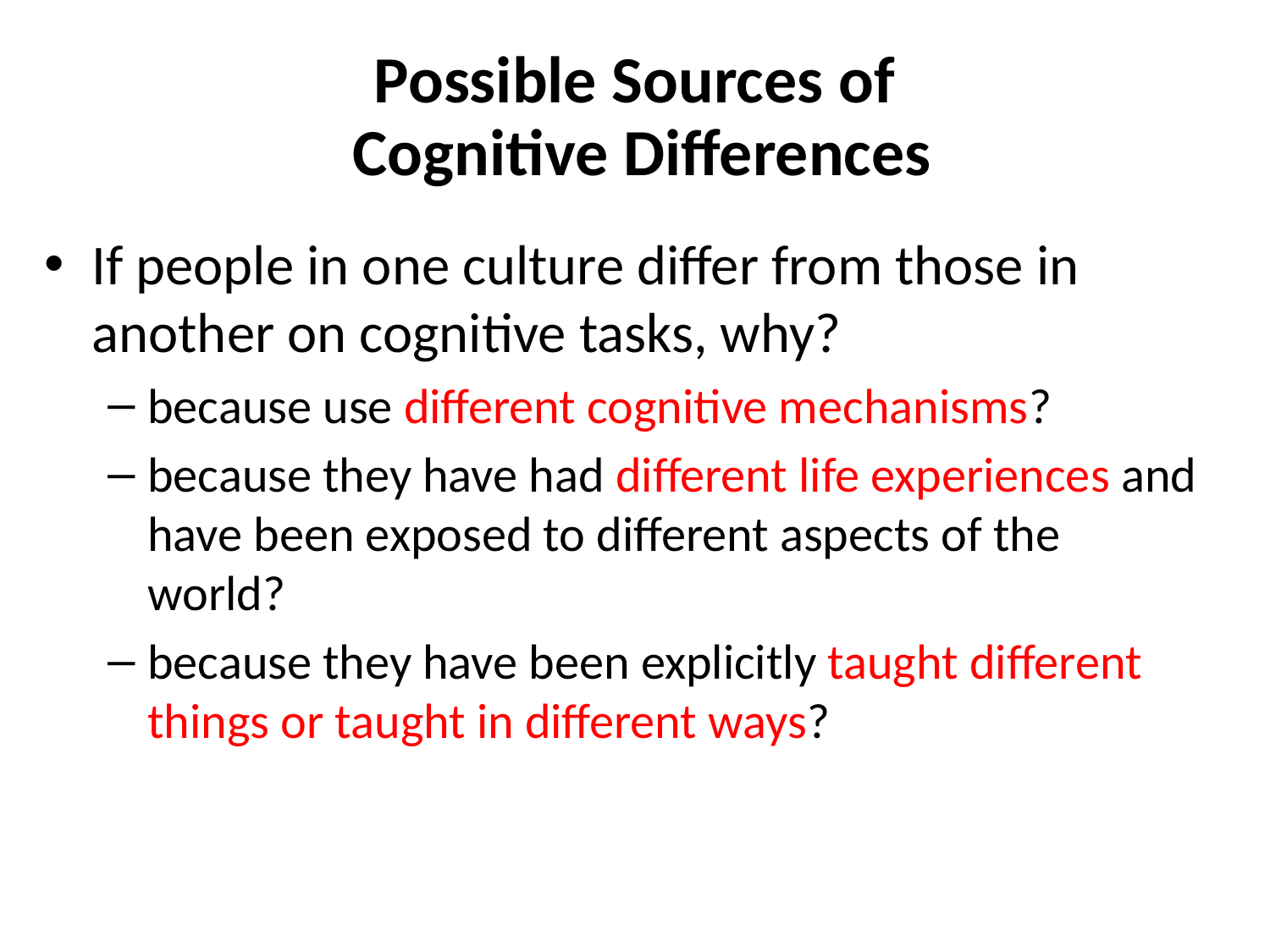

# Possible Sources of Cognitive Differences
If people in one culture differ from those in another on cognitive tasks, why?
because use different cognitive mechanisms?
because they have had different life experiences and have been exposed to different aspects of the world?
because they have been explicitly taught different things or taught in different ways?